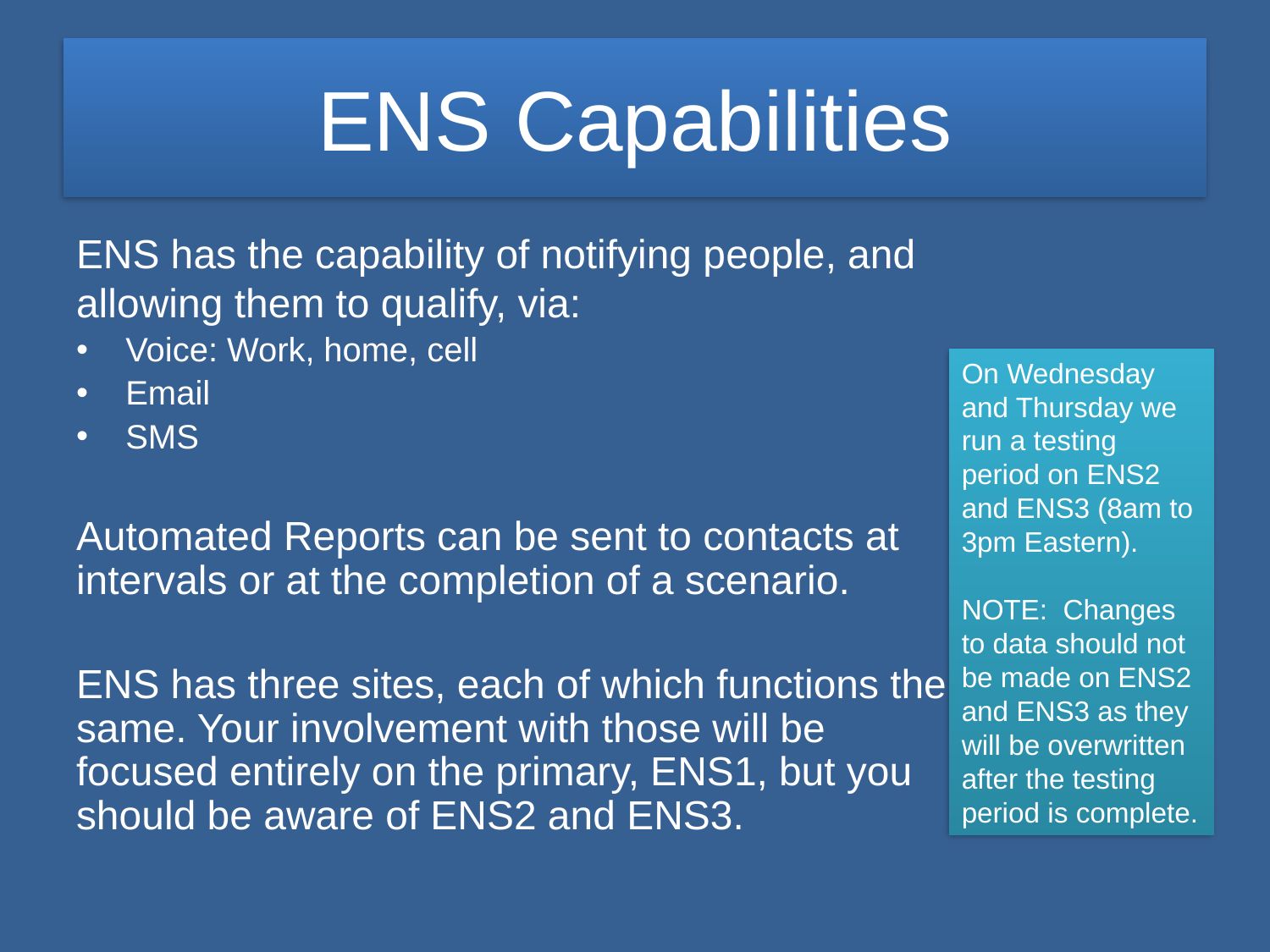

# ENS Capabilities
ENS has the capability of notifying people, and allowing them to qualify, via:
Voice: Work, home, cell
Email
SMS

Automated Reports can be sent to contacts at intervals or at the completion of a scenario.

ENS has three sites, each of which functions the same. Your involvement with those will be focused entirely on the primary, ENS1, but you should be aware of ENS2 and ENS3.
On Wednesday and Thursday we run a testing period on ENS2 and ENS3 (8am to 3pm Eastern).

NOTE:  Changes to data should not be made on ENS2 and ENS3 as they will be overwritten after the testing period is complete.